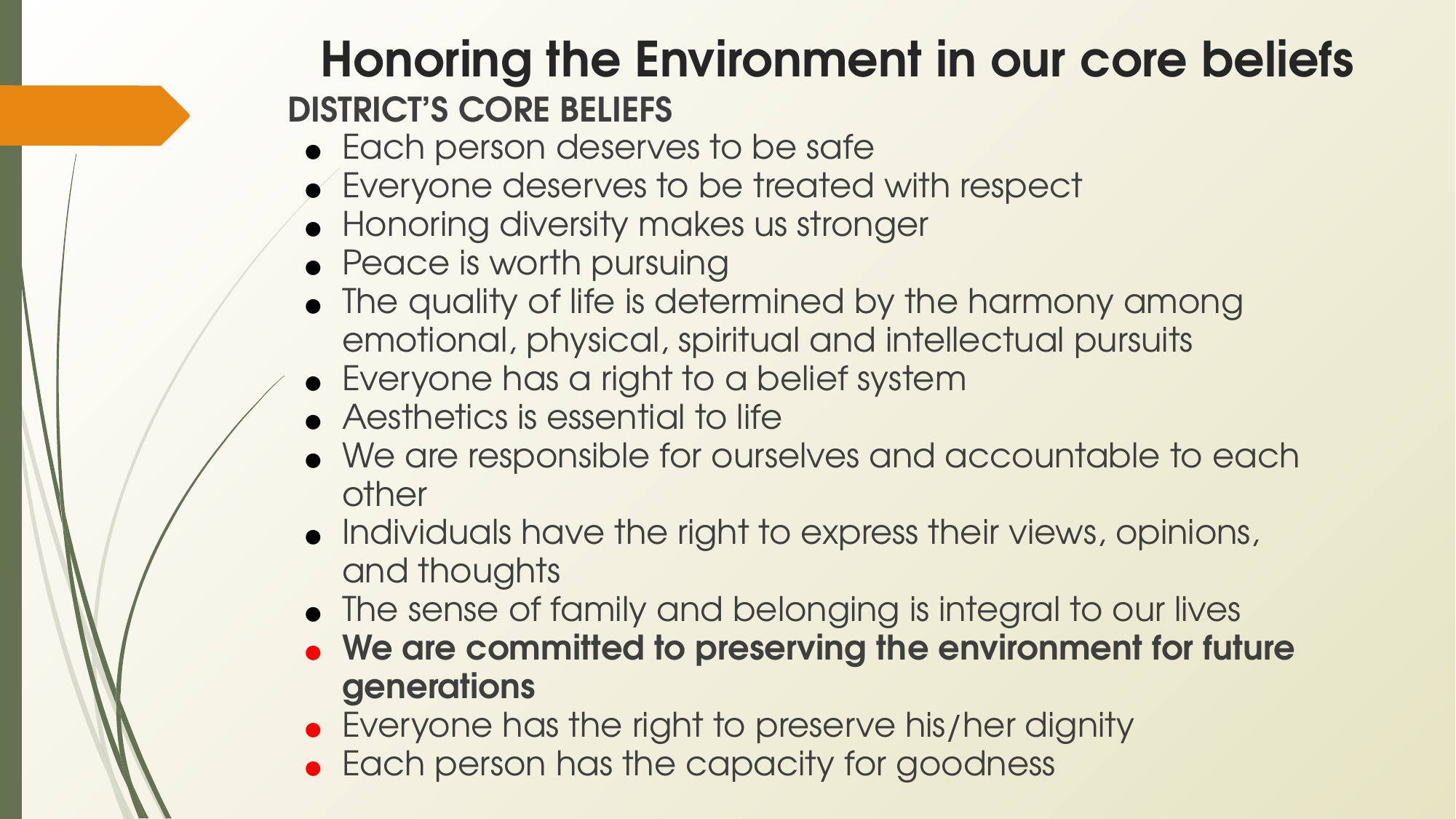

# Honoring the Environment in our core beliefs
DISTRICT’S CORE BELIEFS
Each person deserves to be safe
Everyone deserves to be treated with respect
Honoring diversity makes us stronger
Peace is worth pursuing
The quality of life is determined by the harmony among emotional, physical, spiritual and intellectual pursuits
Everyone has a right to a belief system
Aesthetics is essential to life
We are responsible for ourselves and accountable to each other
Individuals have the right to express their views, opinions, and thoughts
The sense of family and belonging is integral to our lives
We are committed to preserving the environment for future generations
Everyone has the right to preserve his/her dignity
Each person has the capacity for goodness